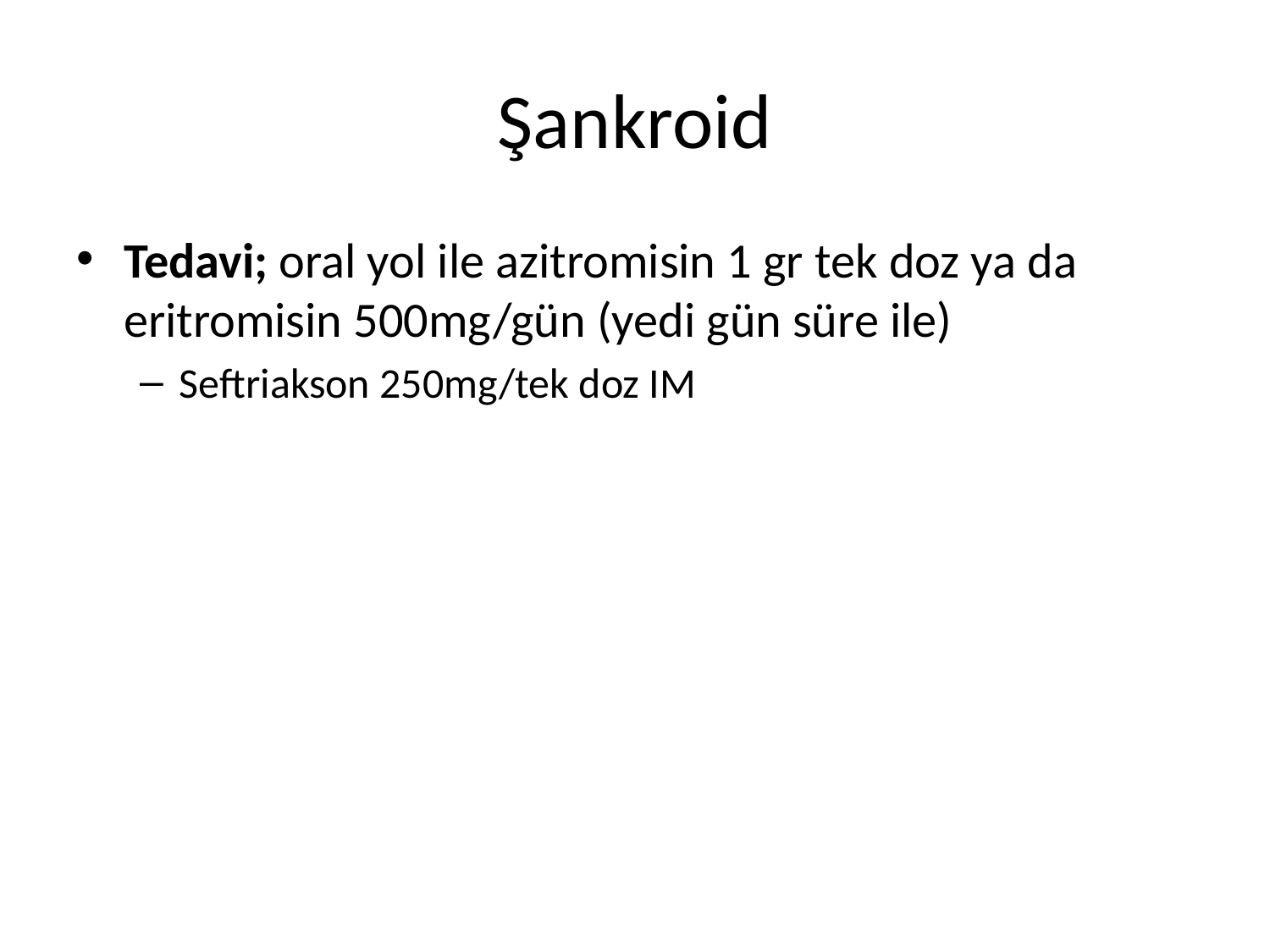

# Şankroid
Tedavi; oral yol ile azitromisin 1 gr tek doz ya da eritromisin 500mg/gün (yedi gün süre ile)
Seftriakson 250mg/tek doz IM